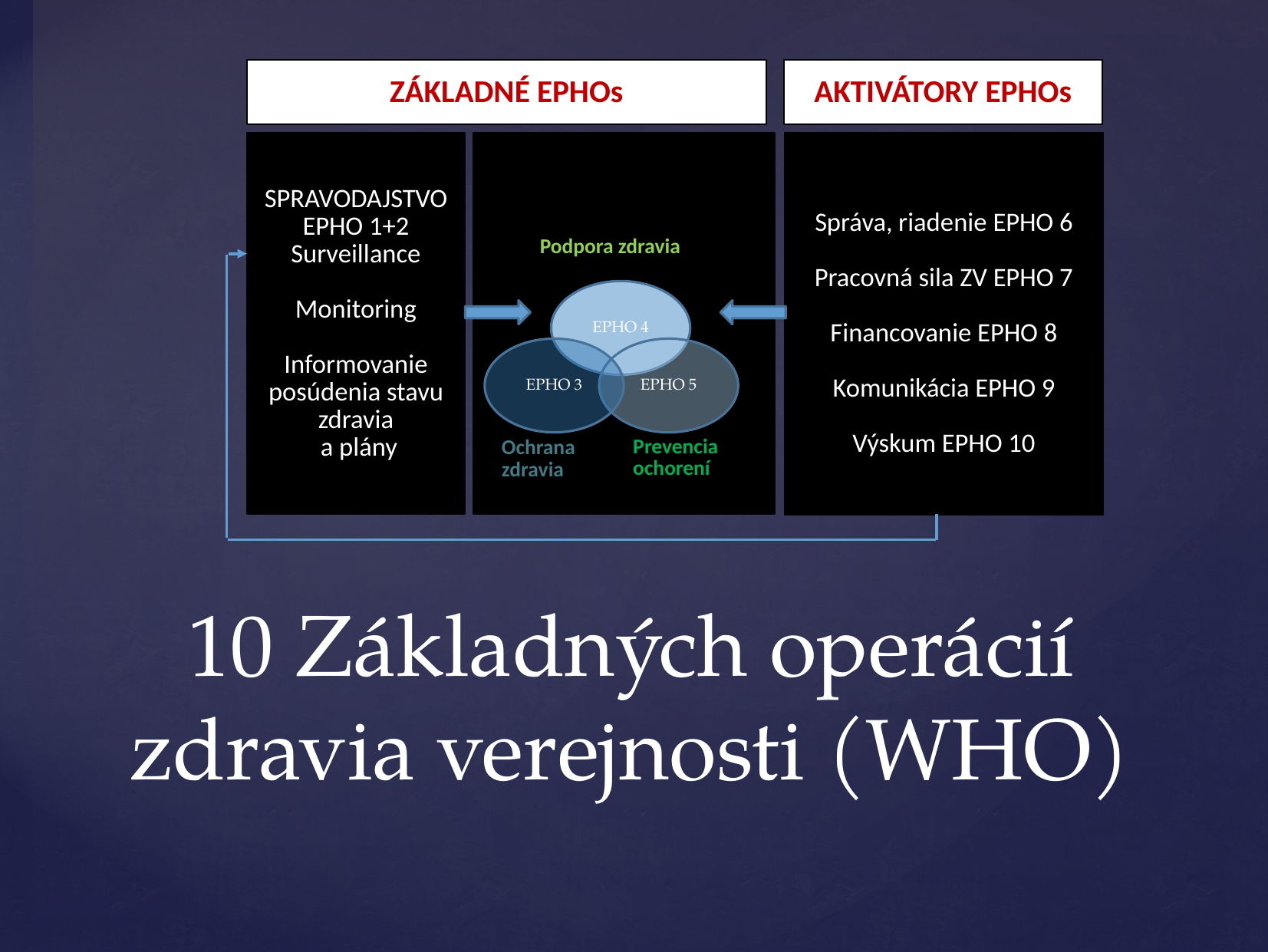

ZÁKLADNÉ EPHOs
AKTIVÁTORY EPHOs
SPRAVODAJSTVO
EPHO 1+2
Surveillance

Monitoring

Informovanie
posúdenia stavu zdravia
 a plány
POSKYTOVANIE SLUŽIEB
EPHO 4
EPHO 3
EPHO 5

Podpora zdravia
Prevencia ochorení
Ochrana zdravia

Správa, riadenie EPHO 6

Pracovná sila ZV EPHO 7

Financovanie EPHO 8

Komunikácia EPHO 9

Výskum EPHO 10
# 10 Základných operácií zdravia verejnosti (WHO)